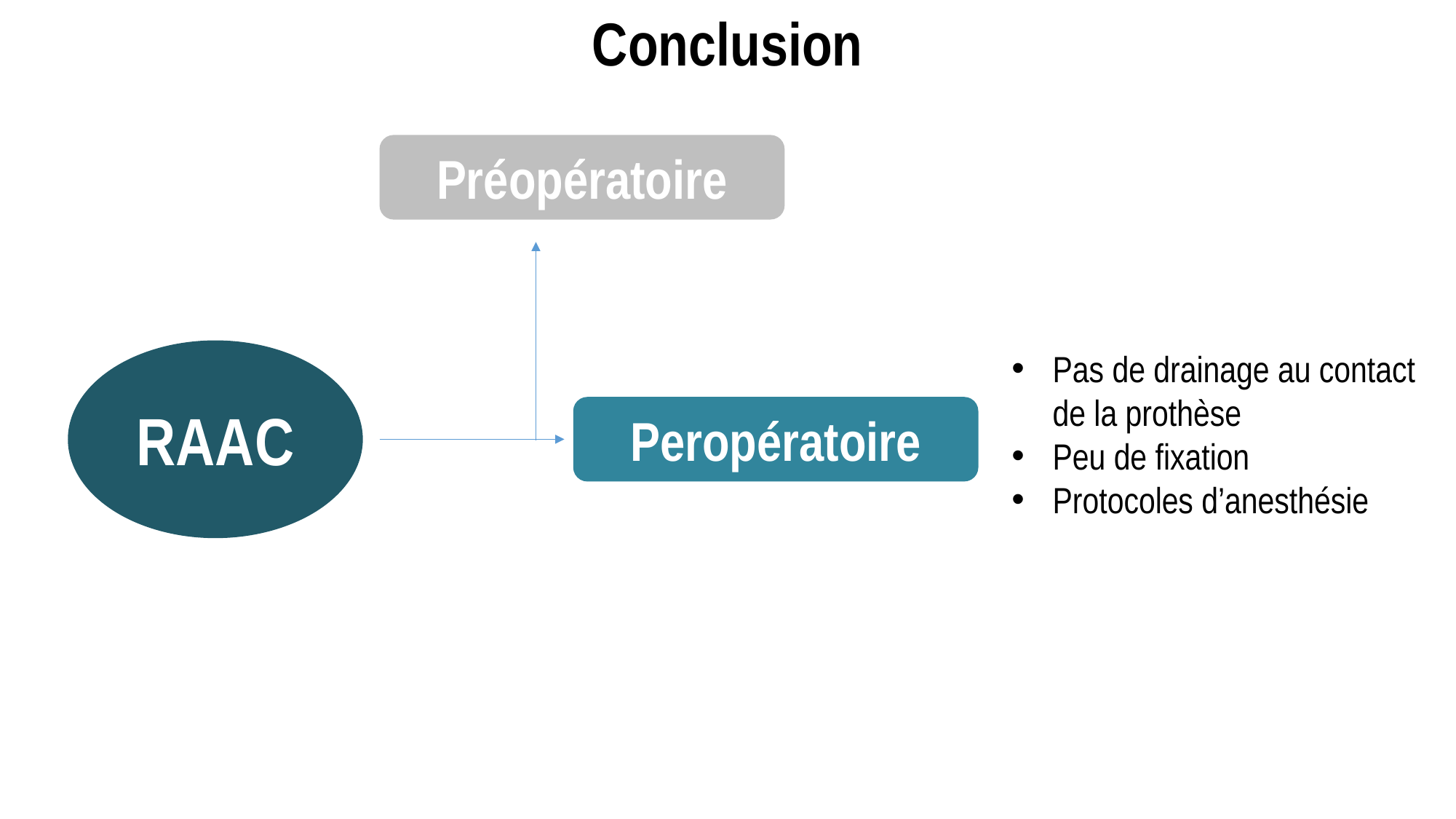

Conclusion
Préopératoire
RAAC
Pas de drainage au contact de la prothèse
Peu de fixation
Protocoles d’anesthésie
Peropératoire